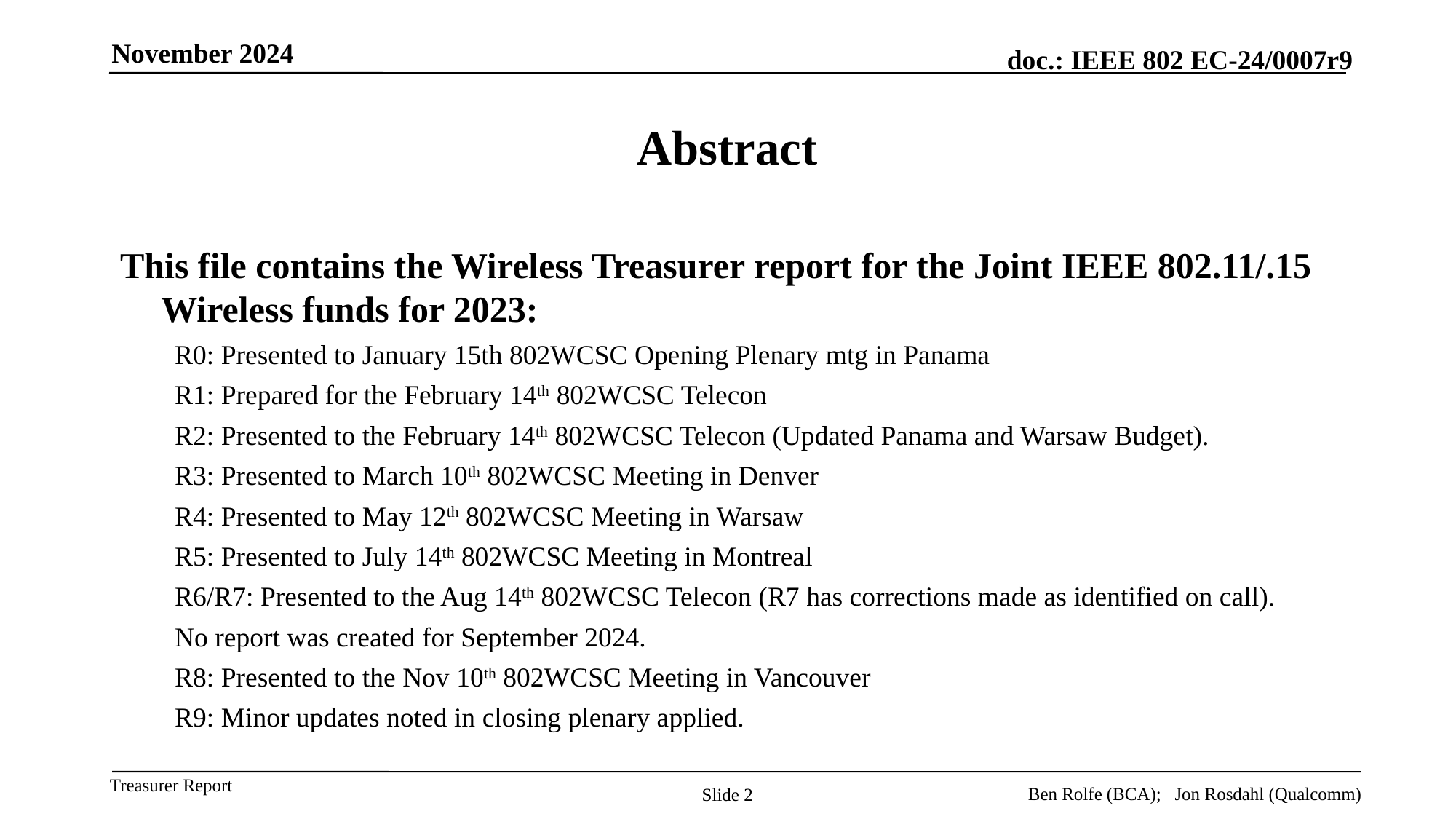

November 2024
# Abstract
This file contains the Wireless Treasurer report for the Joint IEEE 802.11/.15 Wireless funds for 2023:
R0: Presented to January 15th 802WCSC Opening Plenary mtg in Panama
R1: Prepared for the February 14th 802WCSC Telecon
R2: Presented to the February 14th 802WCSC Telecon (Updated Panama and Warsaw Budget).
R3: Presented to March 10th 802WCSC Meeting in Denver
R4: Presented to May 12th 802WCSC Meeting in Warsaw
R5: Presented to July 14th 802WCSC Meeting in Montreal
R6/R7: Presented to the Aug 14th 802WCSC Telecon (R7 has corrections made as identified on call).
No report was created for September 2024.
R8: Presented to the Nov 10th 802WCSC Meeting in Vancouver
R9: Minor updates noted in closing plenary applied.

Ben Rolfe (BCA);   Jon Rosdahl (Qualcomm)
Slide 2